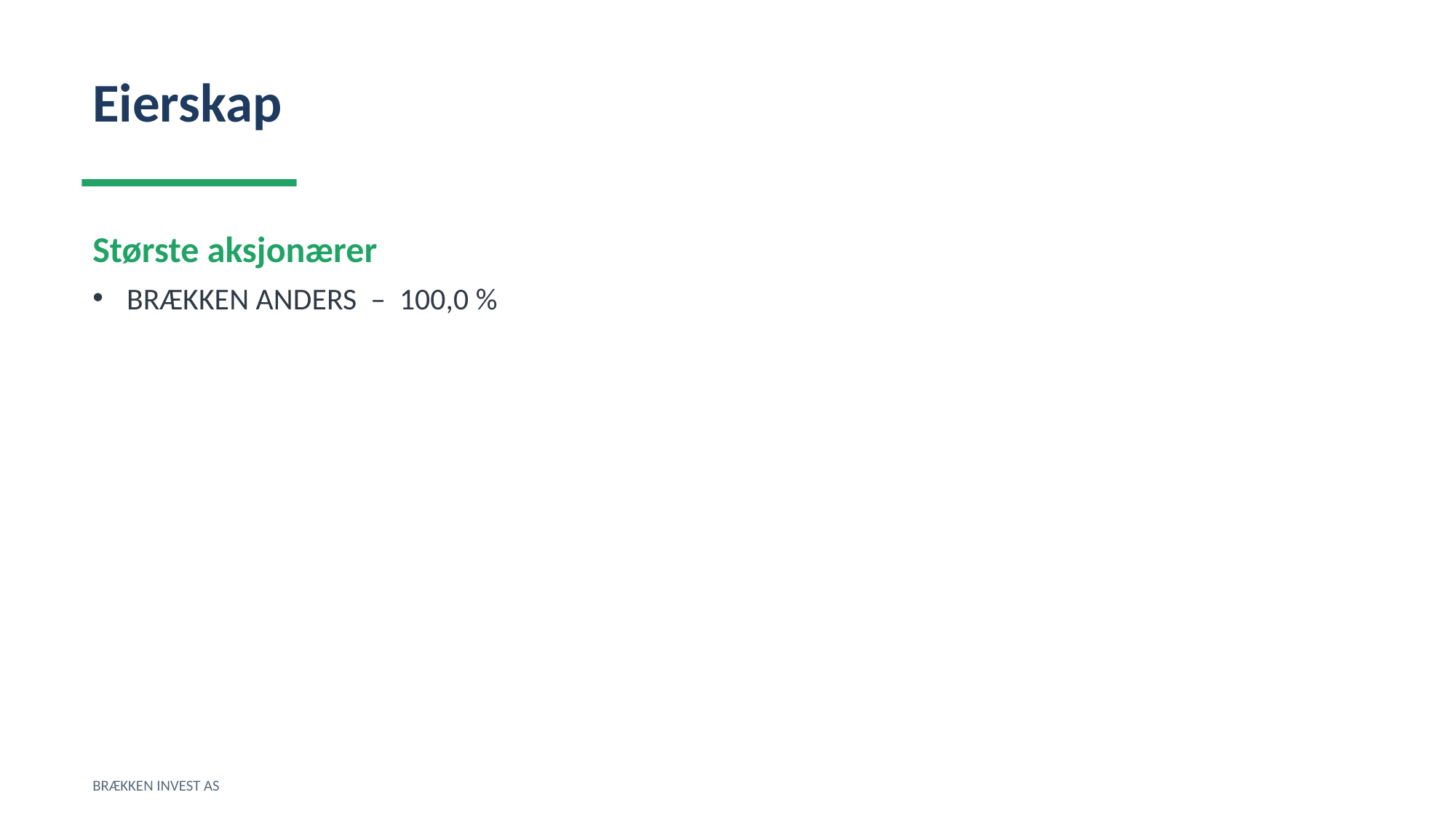

Eierskap

Største aksjonærer
BRÆKKEN ANDERS  –  100,0 %
BRÆKKEN INVEST AS